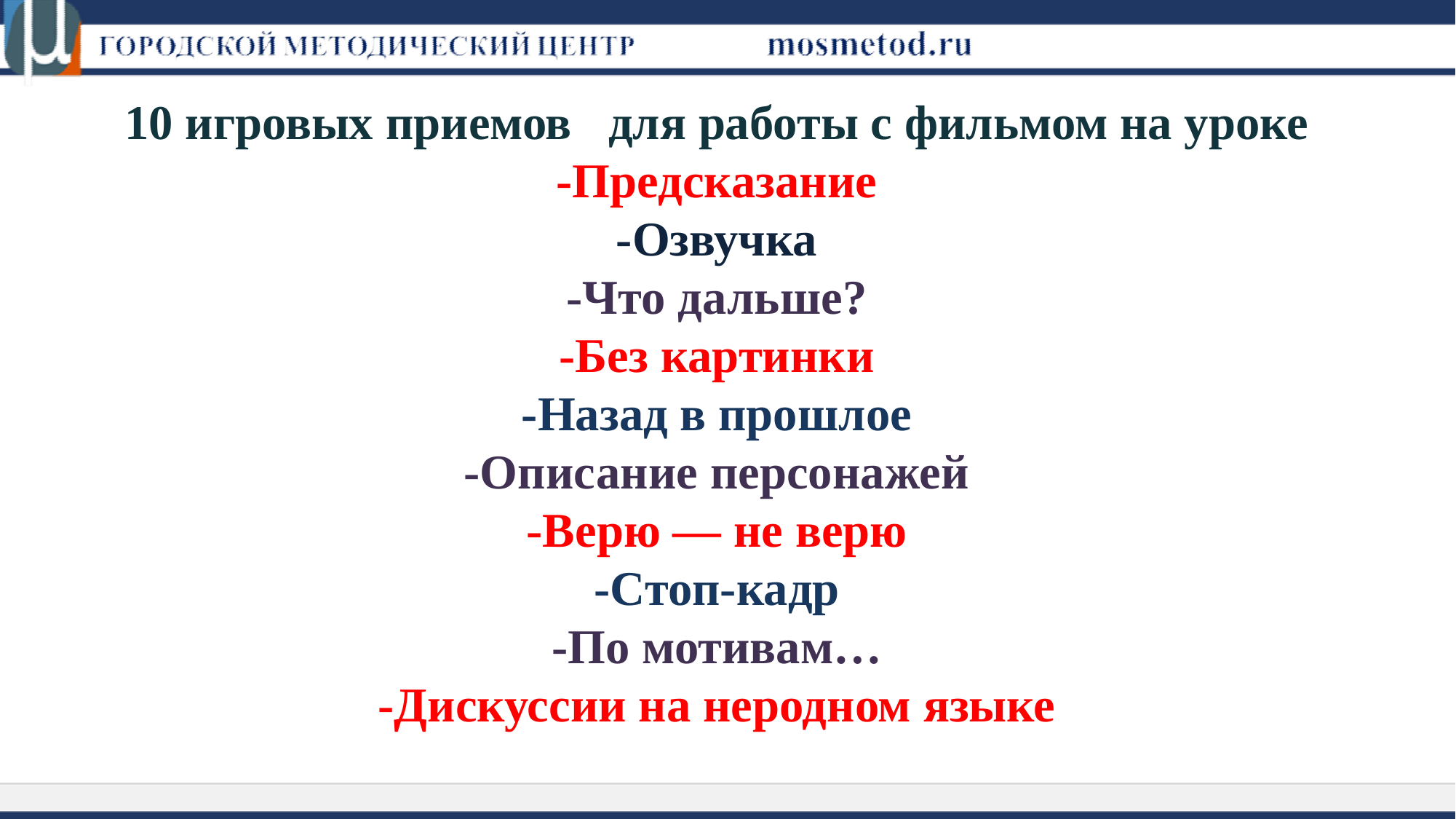

# 10 игровых приемов   для работы c фильмом на уроке -Предсказание -Озвучка -Что дальше? -Без картинки -Назад в прошлое -Описание персонажей -Верю — не верю -Стоп-кадр -По мотивам… -Дискуссии на неродном языке